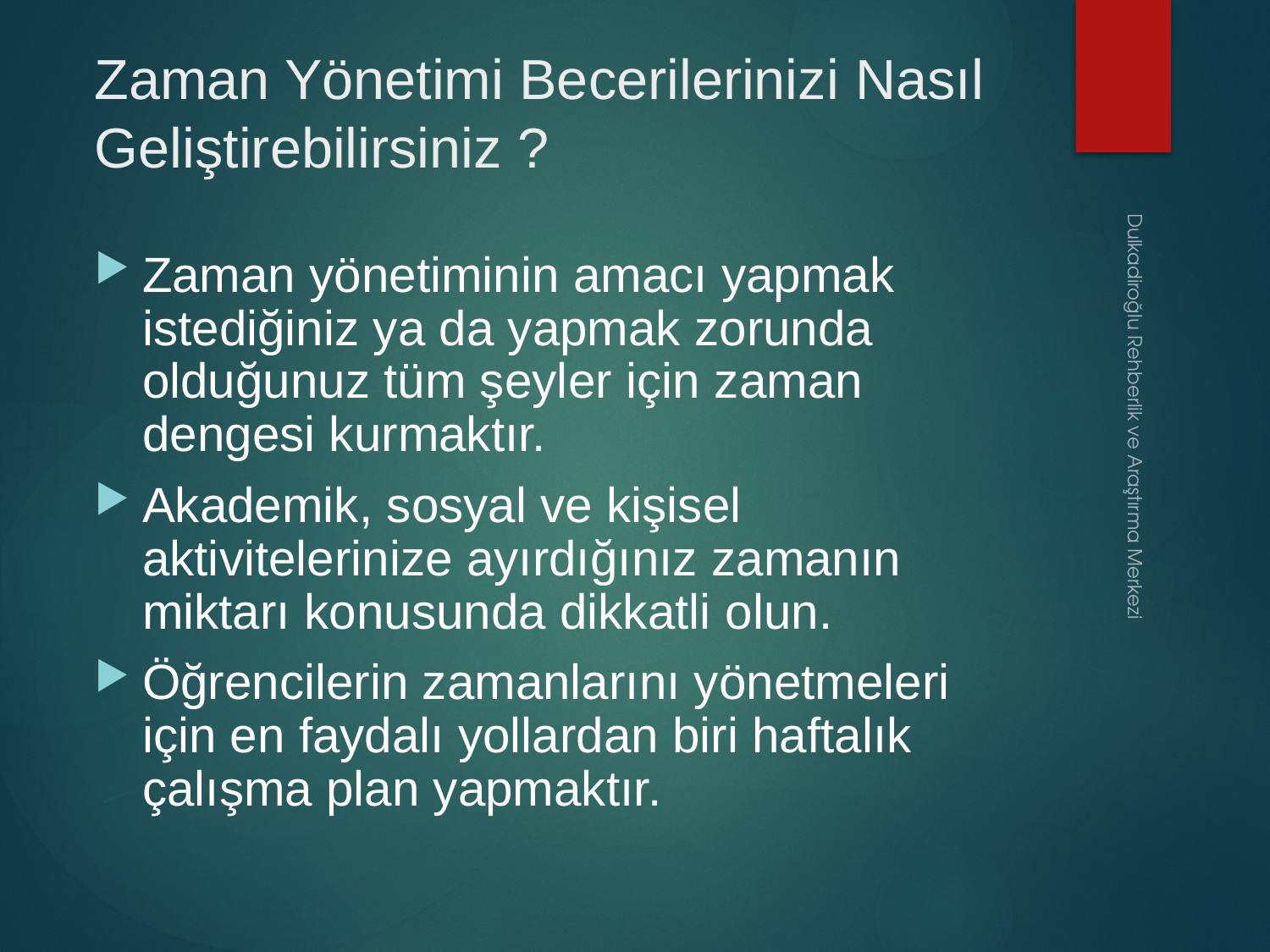

# Zaman Yönetimi Becerilerinizi Nasıl Geliştirebilirsiniz ?
Zaman yönetiminin amacı yapmak istediğiniz ya da yapmak zorunda olduğunuz tüm şeyler için zaman dengesi kurmaktır.
Akademik, sosyal ve kişisel aktivitelerinize ayırdığınız zamanın miktarı konusunda dikkatli olun.
Öğrencilerin zamanlarını yönetmeleri için en faydalı yollardan biri haftalık çalışma plan yapmaktır.
Dulkadiroğlu Rehberlik ve Araştırma Merkezi